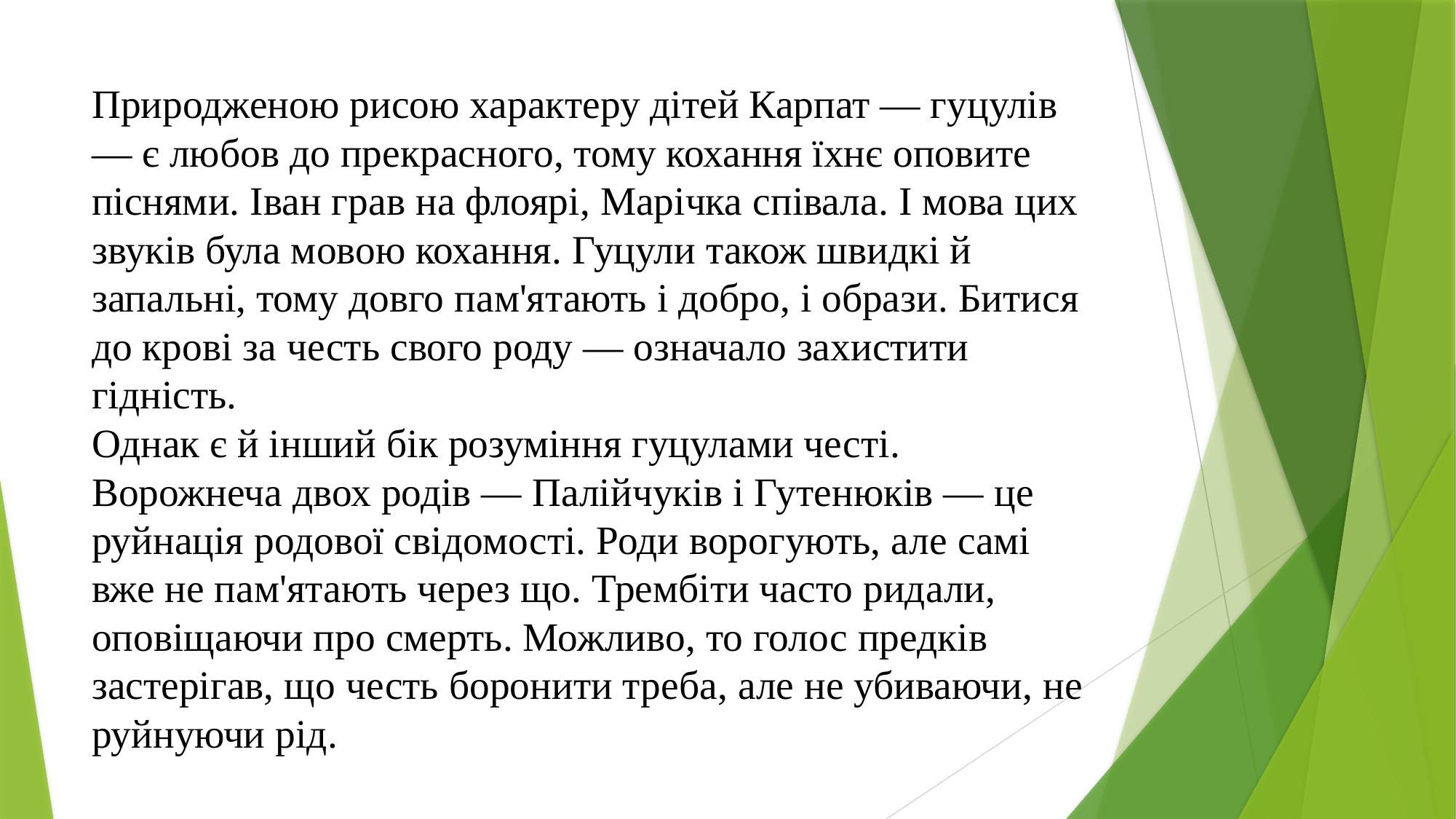

# Природженою рисою характеру дітей Карпат — гуцулів — є любов до прекрасного, тому кохання їхнє оповите піснями. Іван грав на флоярі, Марічка співала. І мова цих звуків була мовою кохання. Гуцули також швидкі й запальні, тому довго пам'ятають і добро, і образи. Битися до крові за честь свого роду — означало захистити гідність. Однак є й інший бік розуміння гуцулами честі. Ворожнеча двох родів — Палійчуків і Гутенюків — це руйнація родової свідомості. Роди ворогують, але самі вже не пам'ятають через що. Трембіти часто ридали, оповіщаючи про смерть. Можливо, то голос предків застерігав, що честь боронити треба, але не убиваючи, не руйнуючи рід.